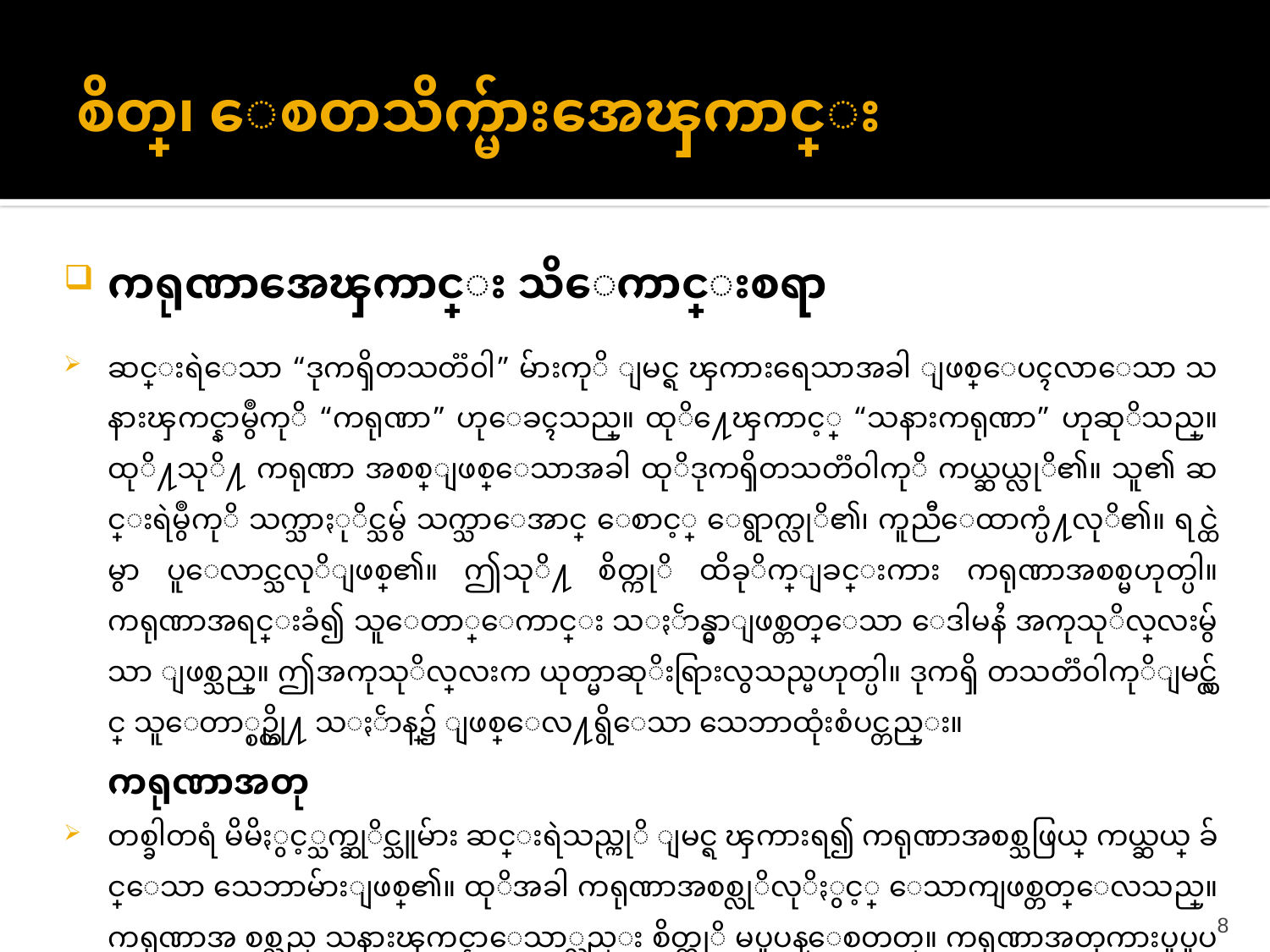

# စိတ္၊ ေစတသိက္မ်ားအေၾကာင္း
ကရုဏာအေၾကာင္း သိေကာင္းစရာ

ဆင္းရဲေသာ “ဒုကၡိတသတၱ၀ါ” မ်ားကုိ ျမင္ရ ၾကားရေသာအခါ ျဖစ္ေပၚလာေသာ သနားၾကင္နာမွဳကုိ “ကရုဏာ” ဟုေခၚသည္။ ထုိ႔ေၾကာင့္ “သနားကရုဏာ” ဟုဆုိသည္။ ထုိ႔သုိ႔ ကရုဏာ အစစ္ျဖစ္ေသာအခါ ထုိဒုကၡိတသတၱ၀ါကုိ ကယ္ဆယ္လုိ၏။ သူ၏ ဆင္းရဲမွဳကုိ သက္သာႏုိင္သမွ် သက္သာေအာင္ ေစာင့္ ေရွာက္လုိ၏၊ ကူညီေထာက္ပံ႔လုိ၏။ ရင္ထဲမွာ ပူေလာင္သလုိျဖစ္၏။ ဤသုိ႔ စိတ္ကုိ ထိခုိက္ျခင္းကား ကရုဏာအစစ္မဟုတ္ပါ။ ကရုဏာအရင္းခံ၍ သူေတာ္ေကာင္း သႏၲာန္မွာျဖစ္တတ္ေသာ ေဒါမနႆ အကုသုိလ္ကေလးမွ်သာ ျဖစ္သည္။ ဤအကုသုိလ္ကေလးက ယုတ္မာဆုိးရြားလွသည္မဟုတ္ပါ။ ဒုကၡိ တသတၱ၀ါကုိျမင္လွ်င္ သူေတာ္စဥ္တို႔ သႏၲာန္၌ ျဖစ္ေလ႔ရွိေသာ သေဘာထုံးစံပင္တည္း။
	ကရုဏာအတု
တစ္ခါတရံ မိမိႏွင့္သက္ဆုိင္သူမ်ား ဆင္းရဲသည္ကုိ ျမင္ရ ၾကားရ၍ ကရုဏာအစစ္သဖြယ္ ကယ္ဆယ္ ခ်င္ေသာ သေဘာမ်ားျဖစ္၏။ ထုိအခါ ကရုဏာအစစ္လုိလုိႏွင့္ ေသာကျဖစ္တတ္ေလသည္။ ကရုဏာအ စစ္သည္ သနားၾကင္နာေသာ္လည္း စိတ္ကုိ မပူပန္ေစတတ္။ ကရုဏာအတုကားပူပူပန္ပန္ ရွိေလသည္။
8